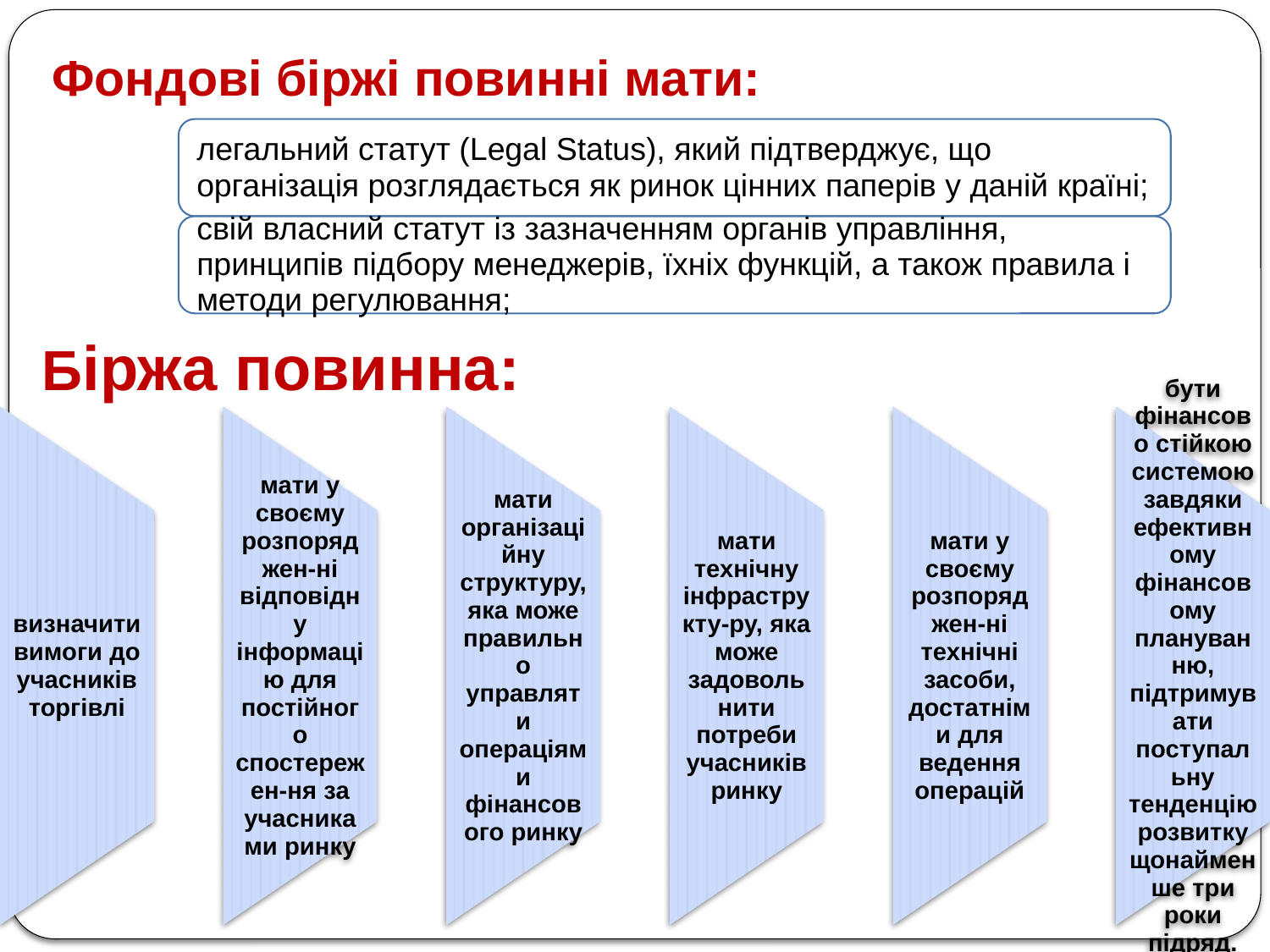

# Фондові біржі повинні мати:
легальний статут (Legal Status), який підтверджує, що організація розглядається як ринок цінних паперів у даній країні;
свій власний статут із зазначенням органів управління, принципів підбору менеджерів, їхніх функцій, а також правила і методи регулювання;
Біржа повинна:
визначити вимоги до учасників торгівлі
мати у своєму розпоряджен-ні відповідну інформацію для постійного спостережен-ня за учасниками ринку
мати організаційну структуру, яка може правильно управляти операціями фінансового ринку
мати технічну інфраструкту-ру, яка може задовольнити потреби учасників ринку
мати у своєму розпоряджен-ні технічні засоби, достатніми для ведення операцій
бути фінансово стійкою системою завдяки ефективному фінансовому плануванню, підтримувати поступальну тенденцію розвитку щонайменше три роки підряд.